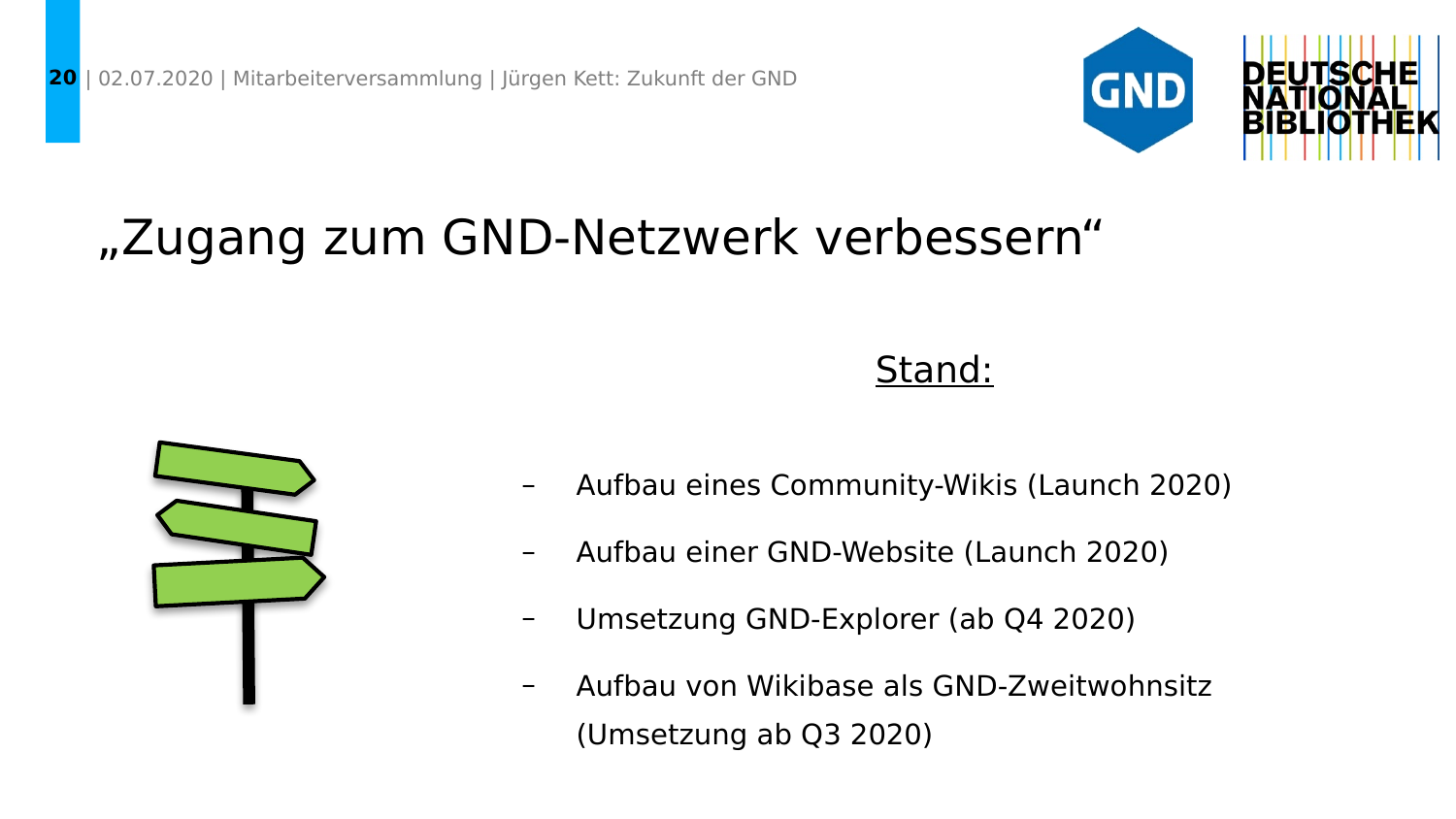

20
| 02.07.2020 | Mitarbeiterversammlung | Jürgen Kett: Zukunft der GND
„Zugang zum GND-Netzwerk verbessern“
Stand:

Aufbau eines Community-Wikis (Launch 2020)
Aufbau einer GND-Website (Launch 2020)
Umsetzung GND-Explorer (ab Q4 2020)
Aufbau von Wikibase als GND-Zweitwohnsitz
(Umsetzung ab Q3 2020)